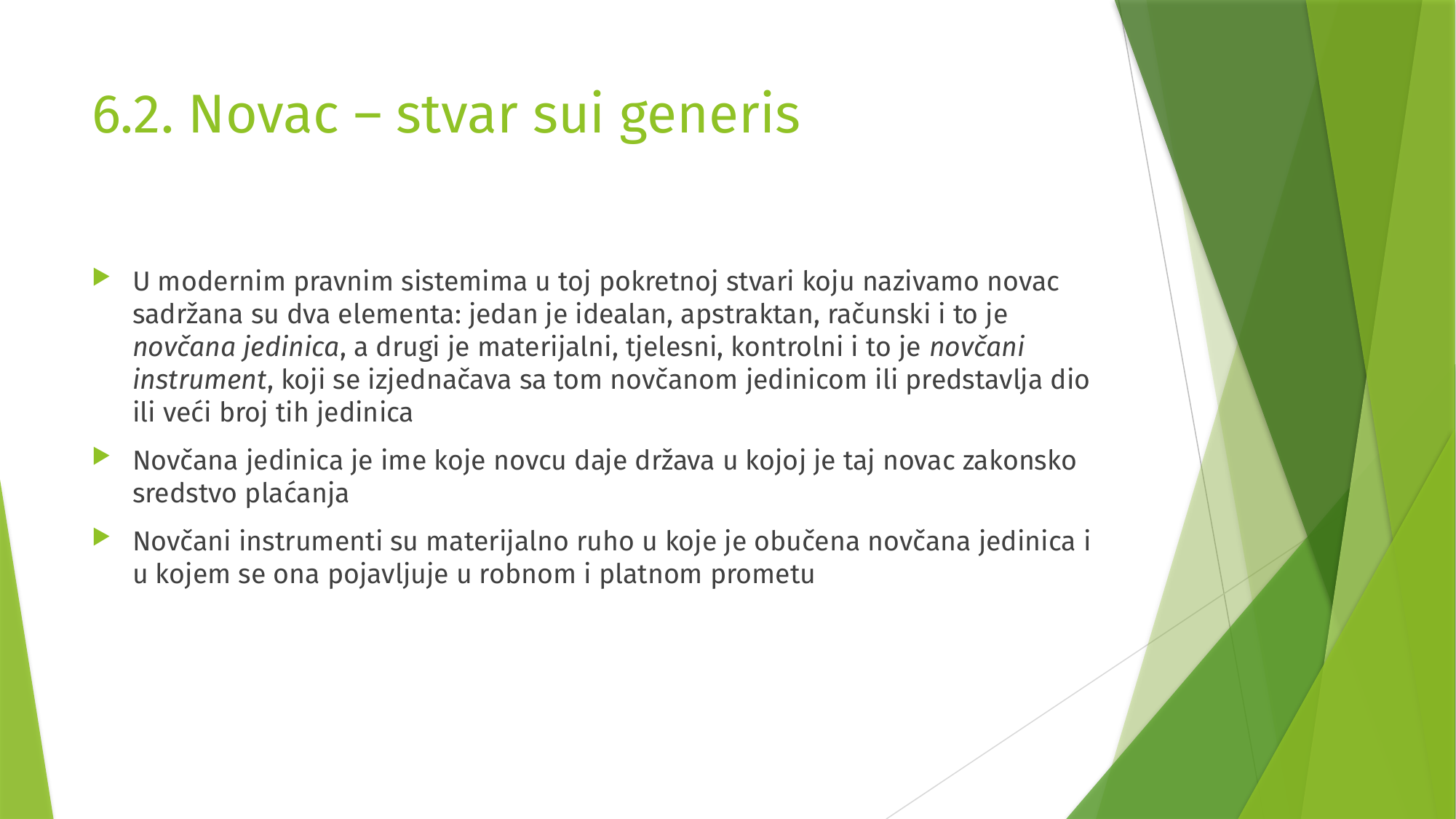

# 6.2. Novac – stvar sui generis
U modernim pravnim sistemima u toj pokretnoj stvari koju nazivamo novac sadržana su dva elementa: jedan je idealan, apstraktan, računski i to je novčana jedinica, a drugi je materijalni, tjelesni, kontrolni i to je novčani instrument, koji se izjednačava sa tom novčanom jedinicom ili predstavlja dio ili veći broj tih jedinica
Novčana jedinica je ime koje novcu daje država u kojoj je taj novac zakonsko sredstvo plaćanja
Novčani instrumenti su materijalno ruho u koje je obučena novčana jedinica i u kojem se ona pojavljuje u robnom i platnom prometu